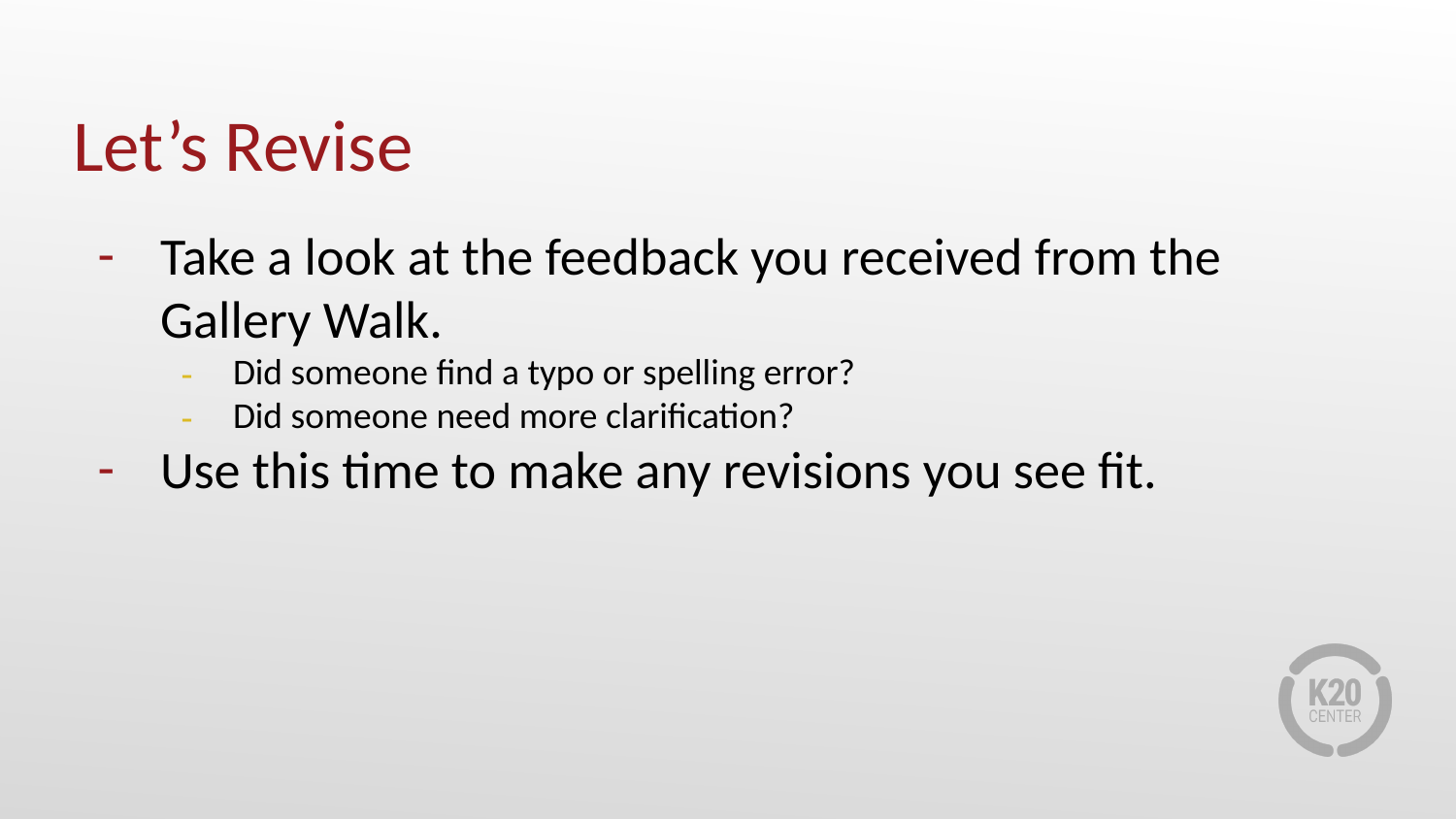

# Let’s Revise
Take a look at the feedback you received from the Gallery Walk.
Did someone find a typo or spelling error?
Did someone need more clarification?
Use this time to make any revisions you see fit.